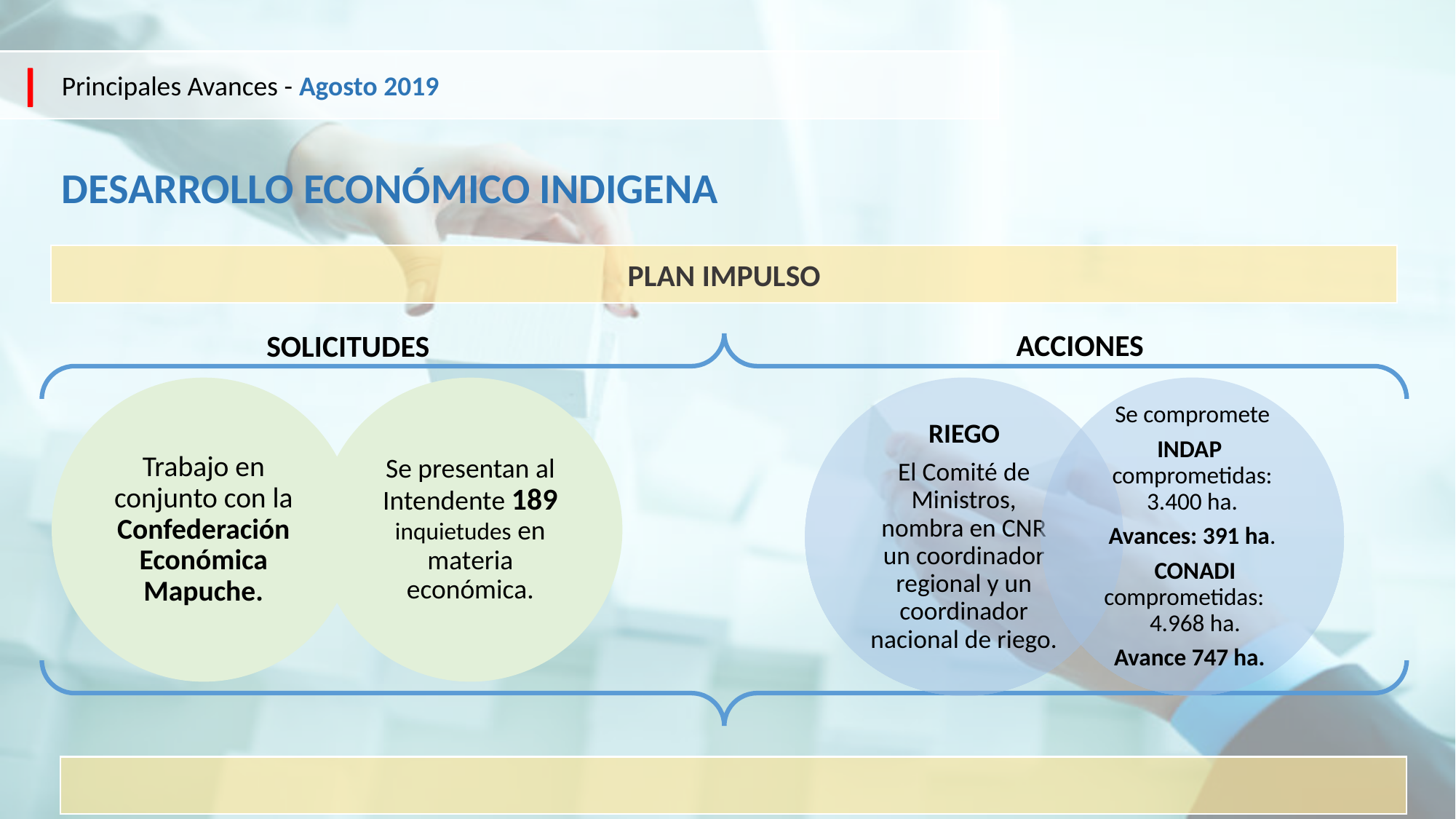

Principales Avances - Agosto 2019

DESARROLLO ECONÓMICO INDIGENA
PLAN IMPULSO
ACCIONES
SOLICITUDES
RIEGO
El Comité de Ministros, nombra en CNR un coordinador regional y un coordinador nacional de riego.
Se compromete
INDAP  comprometidas: 3.400 ha.
Avances: 391 ha.
 CONADI comprometidas:     4.968 ha.
Avance 747 ha.
Trabajo en conjunto con la Confederación Económica Mapuche.
Se presentan al Intendente 189 inquietudes en materia económica.